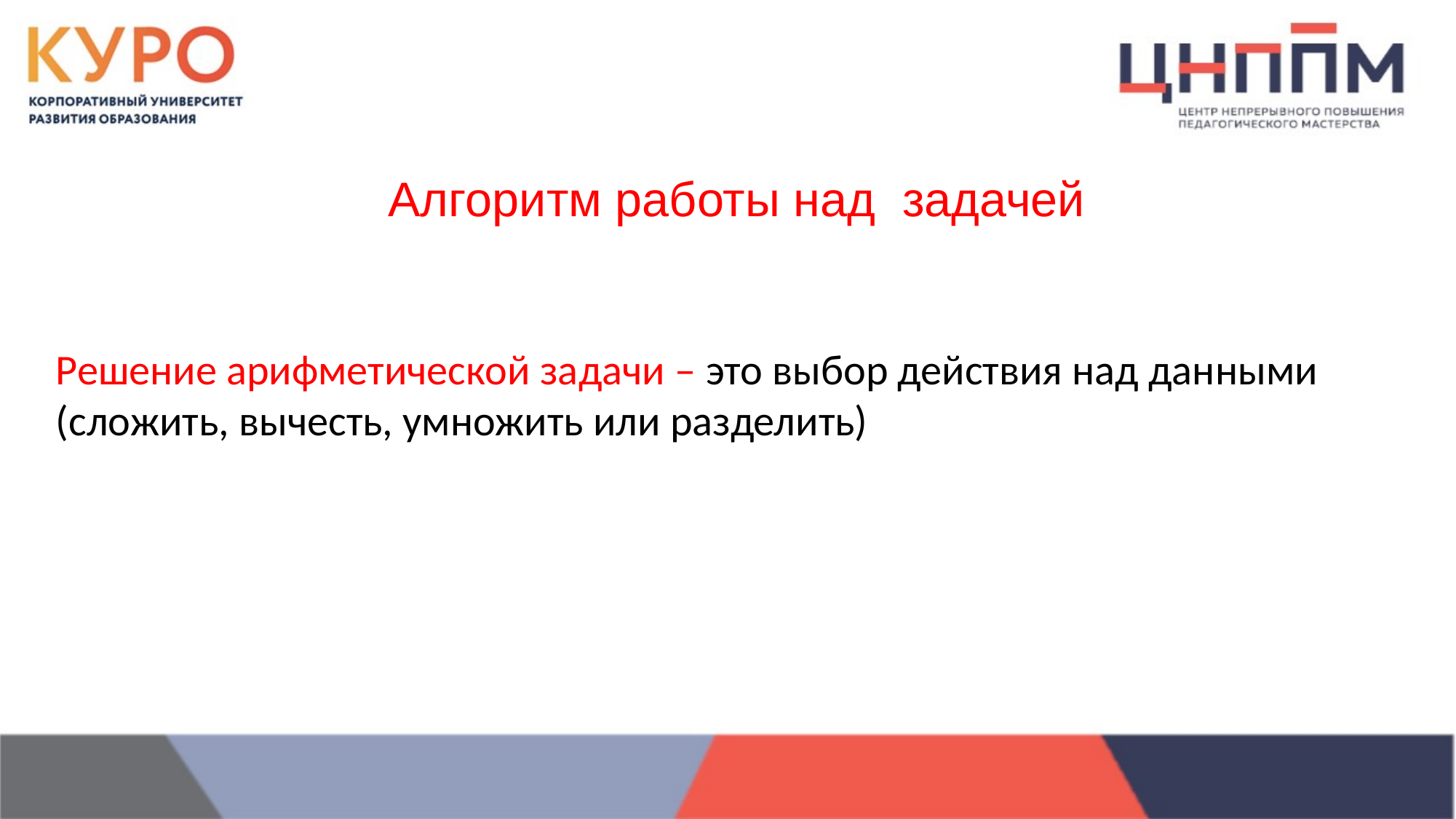

Алгоритм работы над  задачей

Решение арифметической задачи – это выбор действия над данными (сложить, вычесть, умножить или разделить)